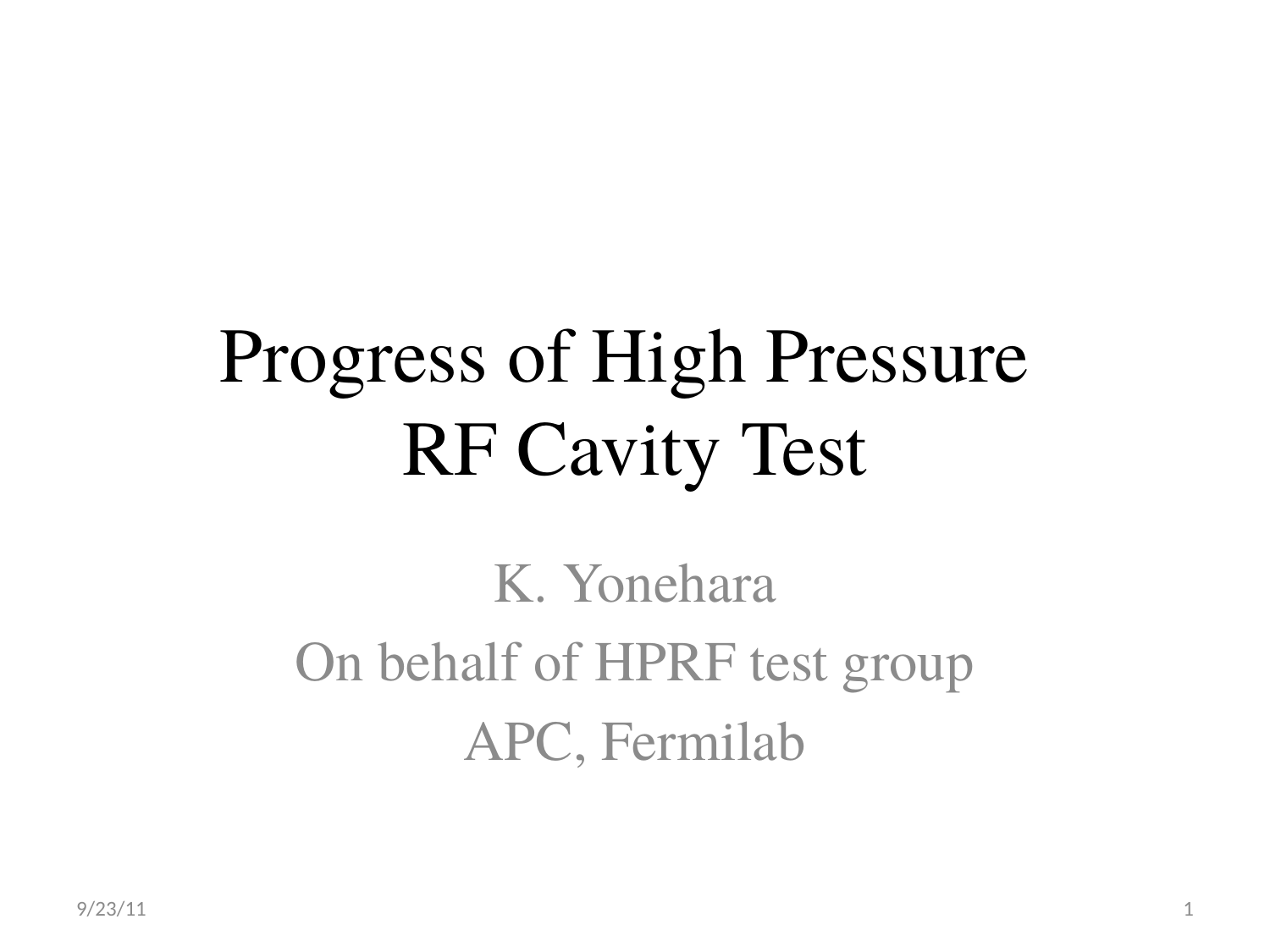

# Progress of High Pressure RF Cavity Test
K. Yonehara
On behalf of HPRF test group
APC, Fermilab
9/23/11
1